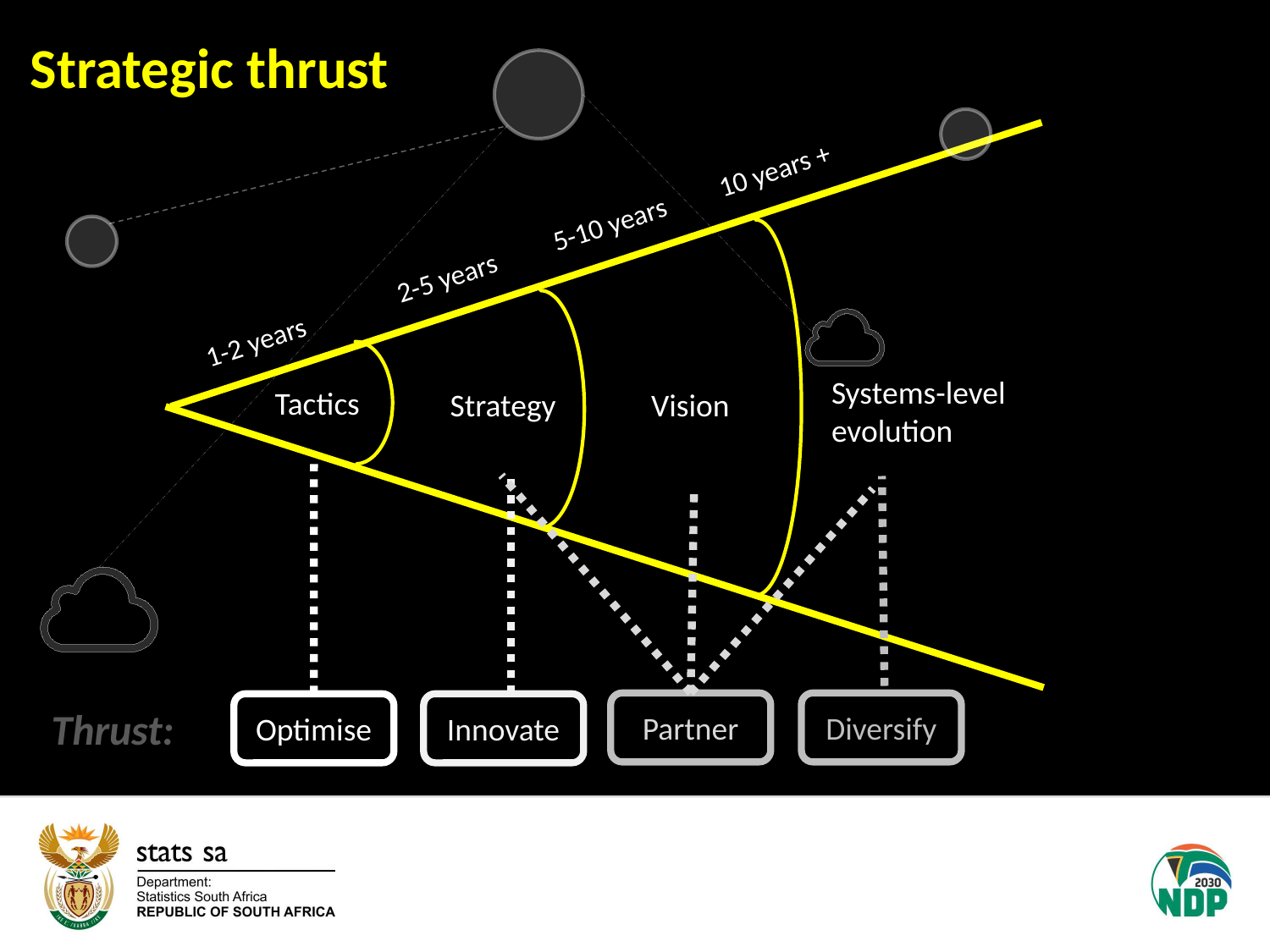

Strategic thrust

10 years +
5-10 years

2-5 years

1-2 years

Systems-level evolution
Tactics
Strategy
Vision

Partner
Diversify
Innovate
Optimise
Thrust: